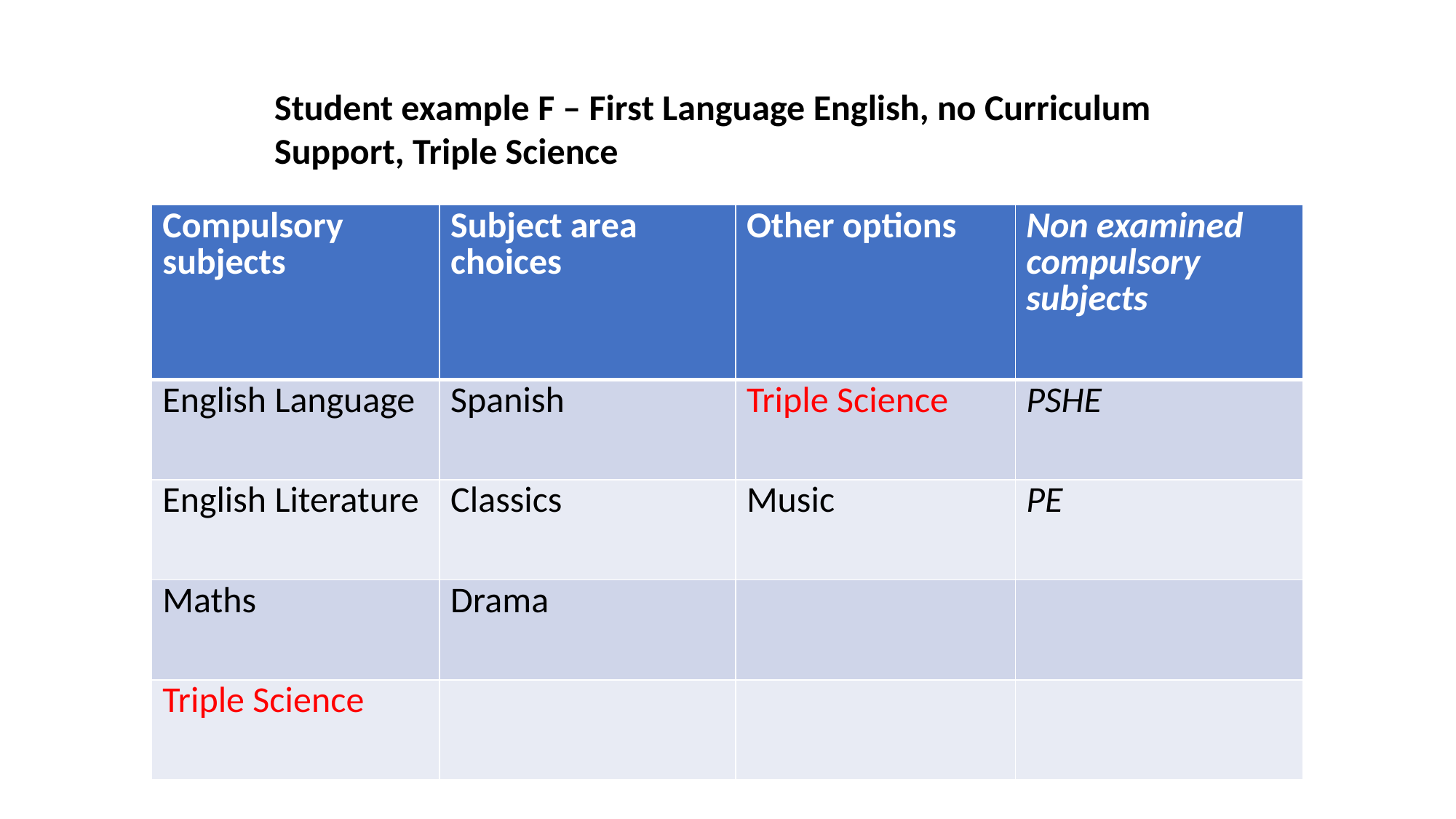

Student example F – First Language English, no Curriculum Support, Triple Science
| Compulsory subjects | Subject area choices | Other options | Non examined compulsory subjects |
| --- | --- | --- | --- |
| English Language | Spanish | Triple Science | PSHE |
| English Literature | Classics | Music | PE |
| Maths | Drama |  |  |
| Triple Science |  |  |  |